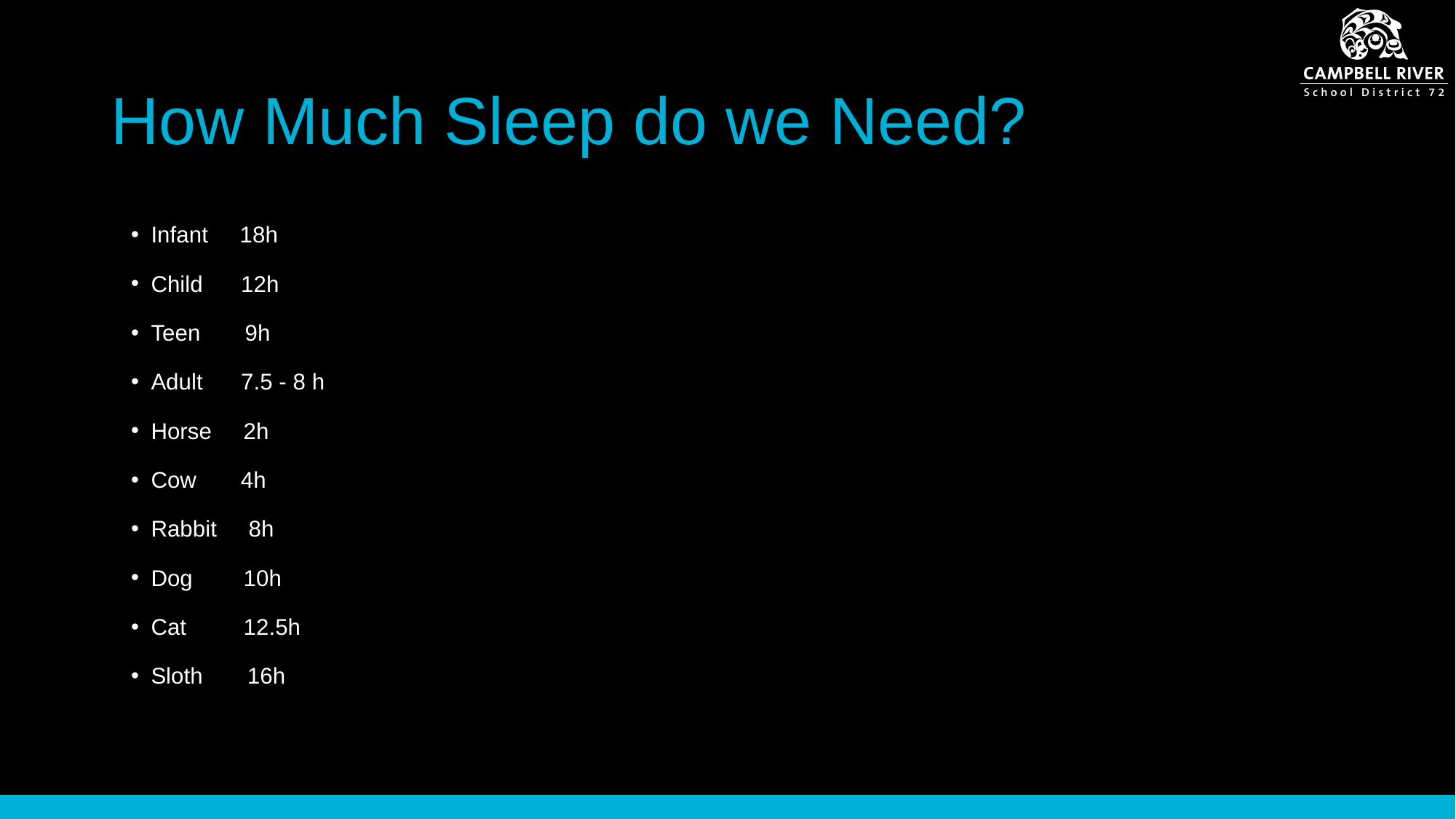

# How Much Sleep do we Need?
Infant     18h
Child      12h
Teen       9h
Adult      7.5 - 8 h
Horse     2h
Cow       4h
Rabbit     8h
Dog        10h
Cat         12.5h
Sloth       16h